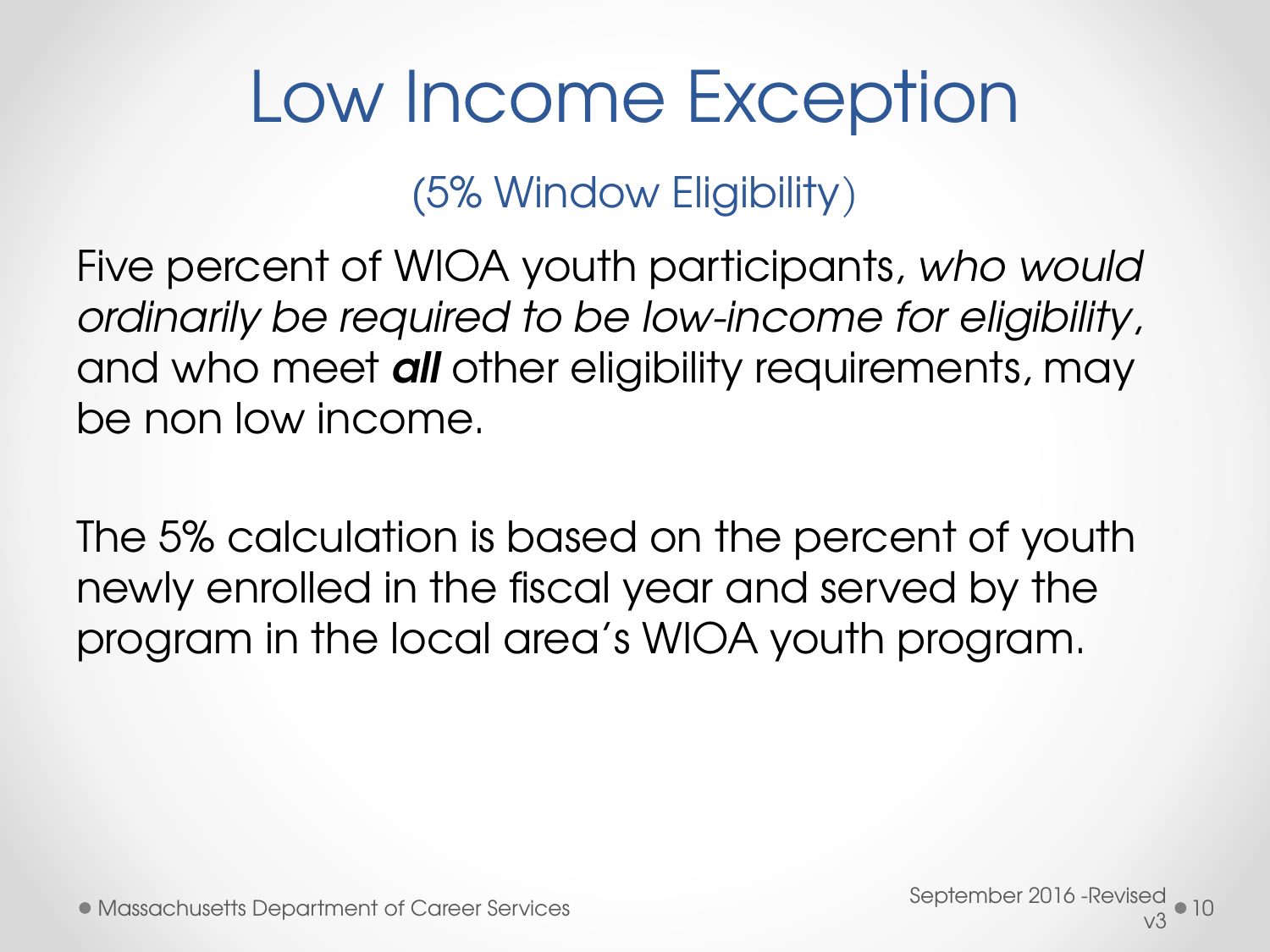

# Low Income Exception (5% Window Eligibility)
Five percent of WIOA youth participants, who would ordinarily be required to be low-income for eligibility, and who meet all other eligibility requirements, may be non low income.

The 5% calculation is based on the percent of youth newly enrolled in the fiscal year and served by the program in the local area’s WIOA youth program.
Massachusetts Department of Career Services
September 2016 -Revised v3
10